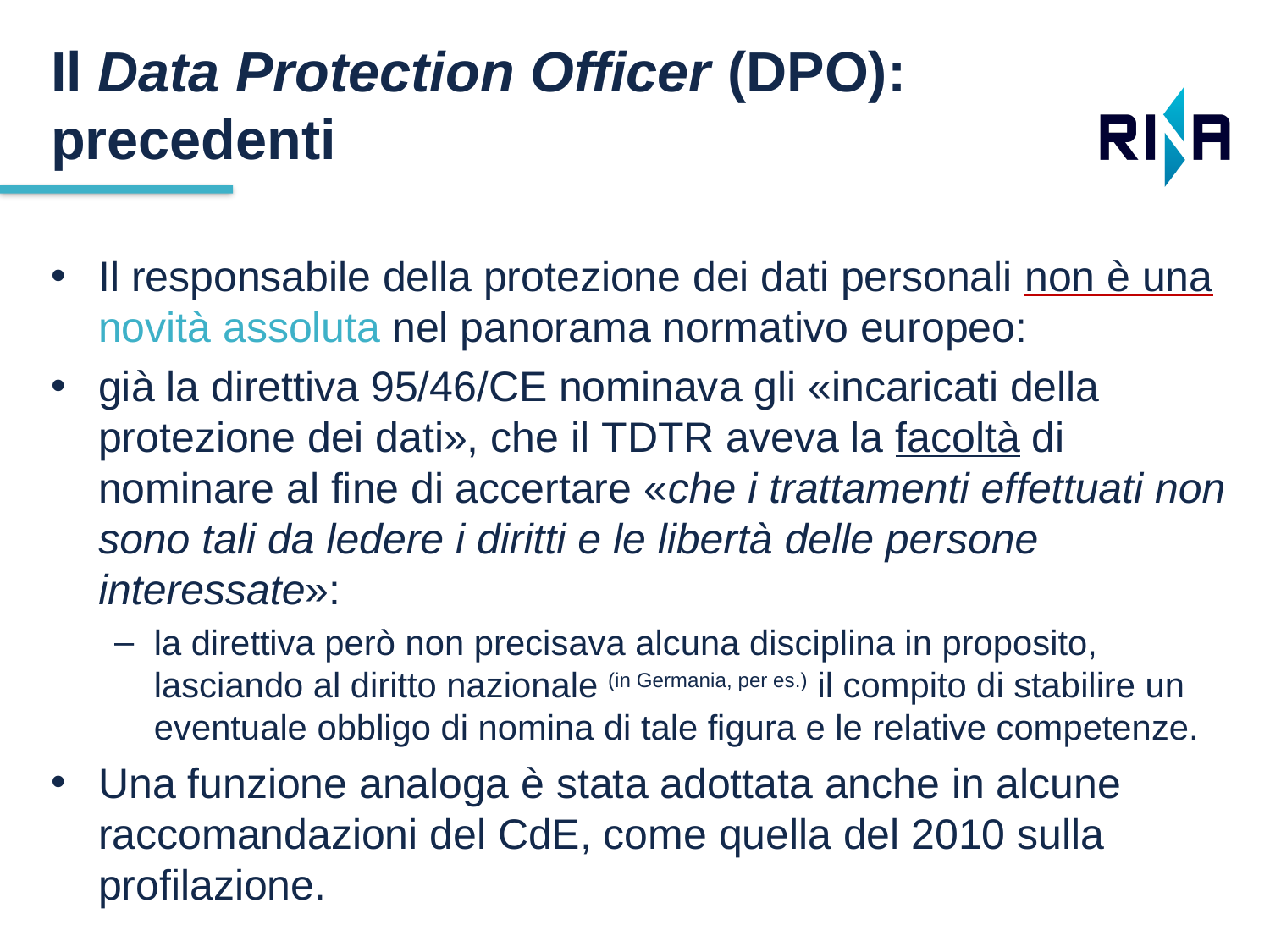

Il Data Protection Officer (DPO): precedenti
Il responsabile della protezione dei dati personali non è una novità assoluta nel panorama normativo europeo:
già la direttiva 95/46/CE nominava gli «incaricati della protezione dei dati», che il tdtr aveva la facoltà di nominare al fine di accertare «che i trattamenti effettuati non sono tali da ledere i diritti e le libertà delle persone interessate»:
la direttiva però non precisava alcuna disciplina in proposito, lasciando al diritto nazionale (in Germania, per es.) il compito di stabilire un eventuale obbligo di nomina di tale figura e le relative competenze.
Una funzione analoga è stata adottata anche in alcune raccomandazioni del CdE, come quella del 2010 sulla profilazione.